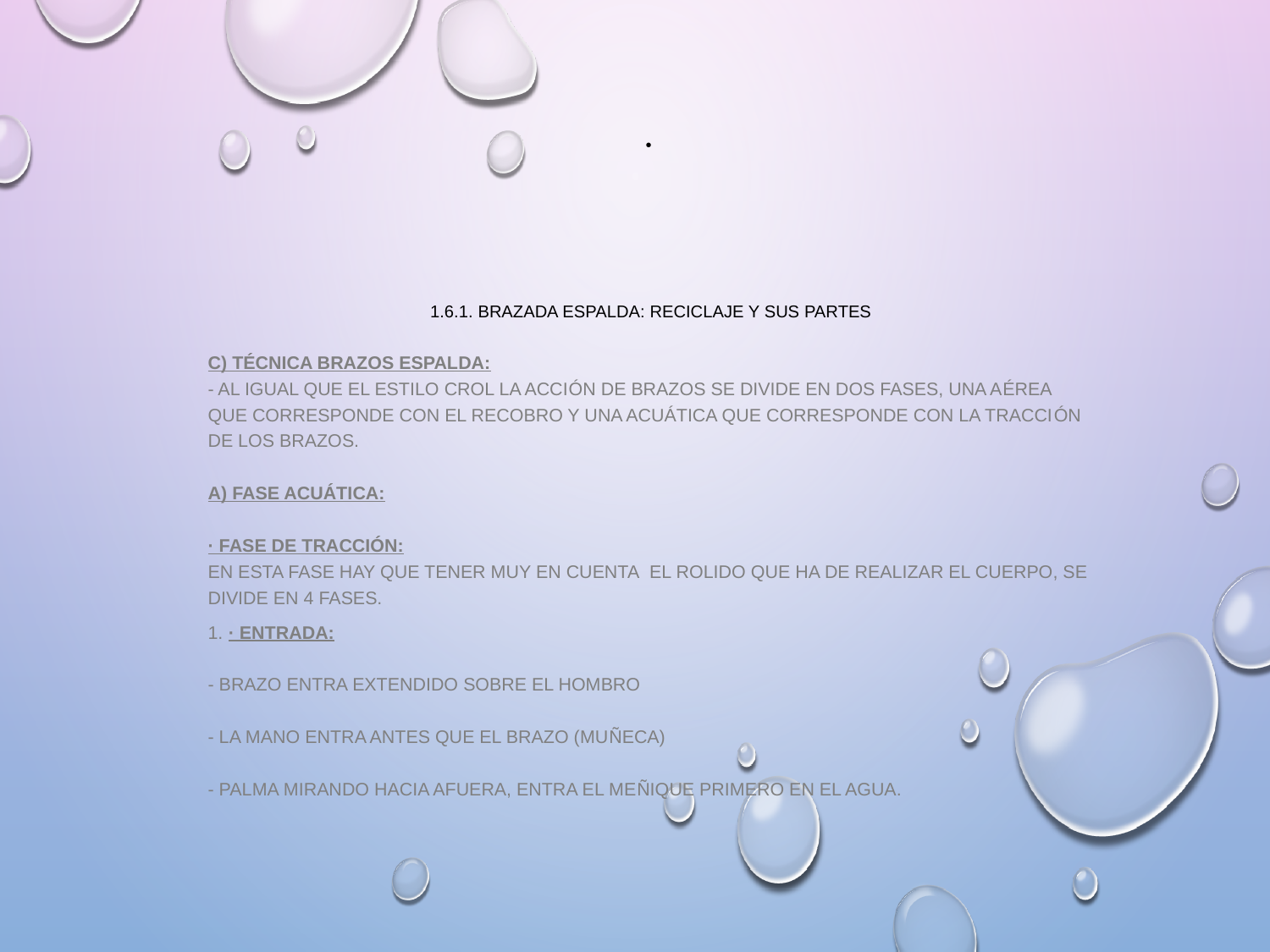

# • 1.6.1. Brazada espalda: Reciclaje y sus partes
C) TÉCNICA BRAZOS ESPALDA:
- Al igual que el estilo crol la acción de brazos se divide en dos fases, una aérea que corresponde con el recobro y una acuática que corresponde con la tracción de los brazos.
a) FASE ACUÁTICA:
· Fase de tracción:
En esta fase hay que tener muy en cuenta  el rolido que ha de realizar el cuerpo, se divide en 4 fases.
1. · Entrada:
- Brazo entra extendido sobre el hombro
- La mano entra antes que el brazo (muñeca)
- Palma mirando hacia afuera, entra el meñique primero en el agua.